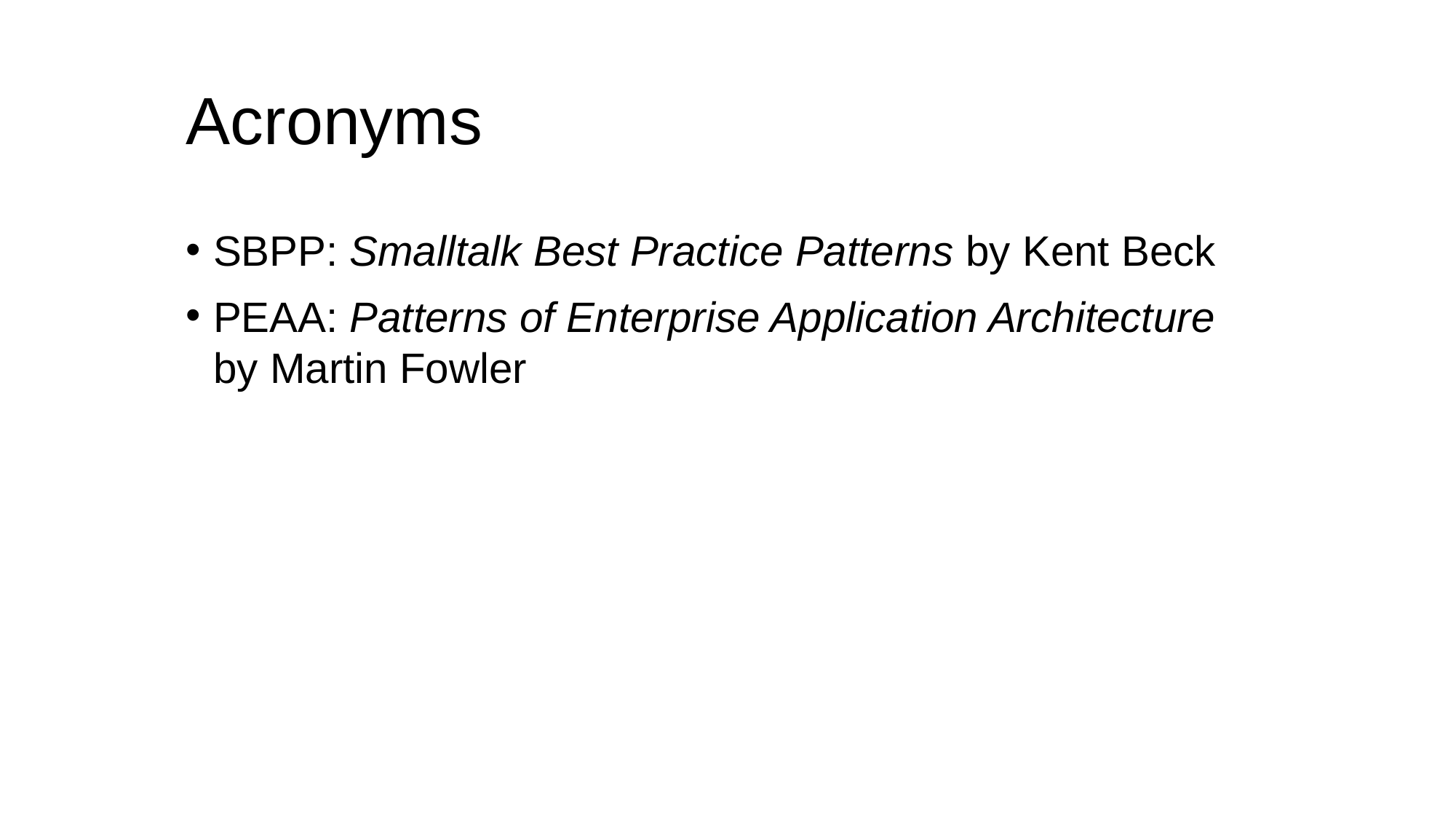

# Acronyms
SBPP: Smalltalk Best Practice Patterns by Kent Beck
PEAA: Patterns of Enterprise Application Architecture by Martin Fowler